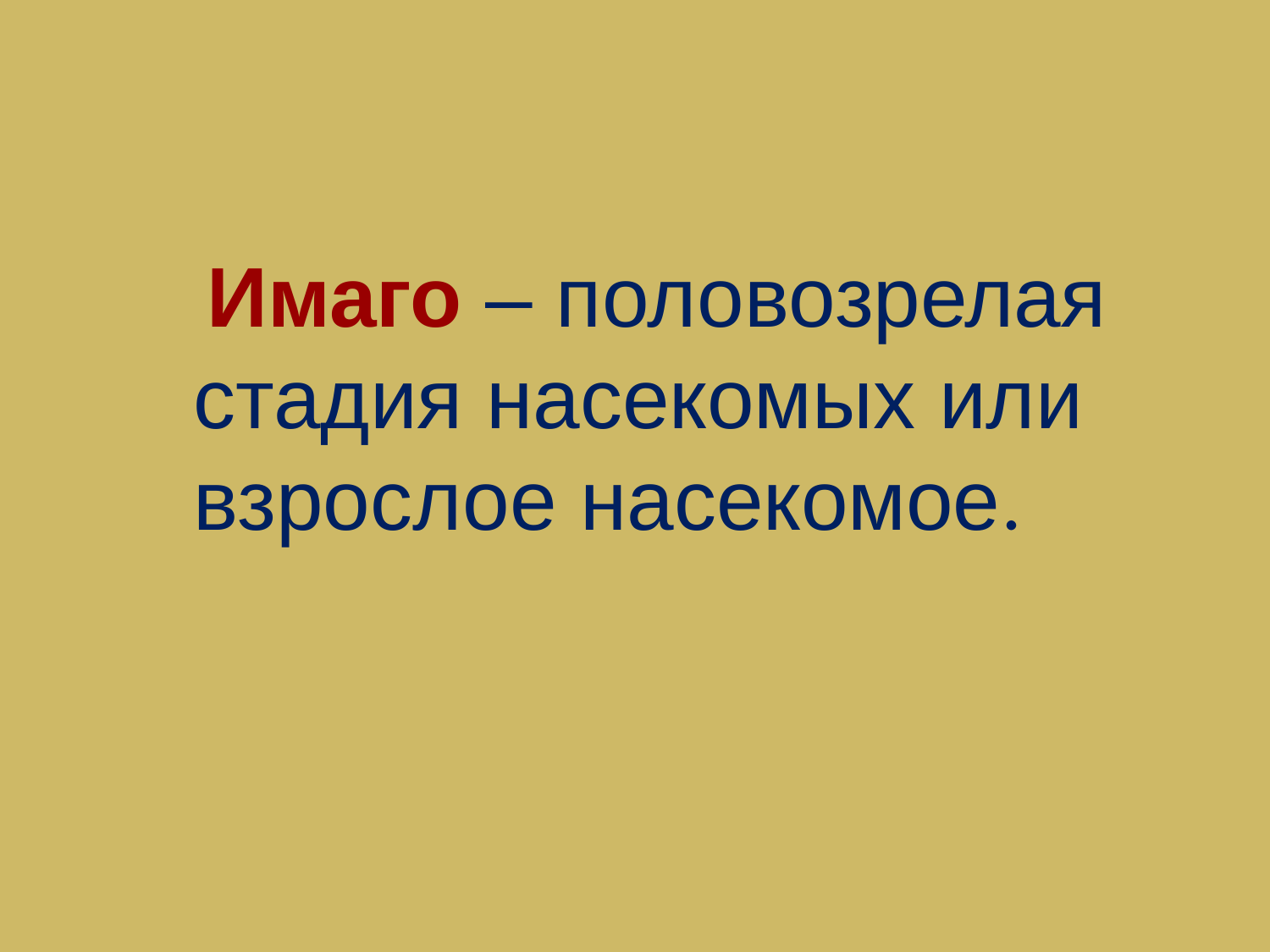

Имаго – половозрелая стадия насекомых или взрослое насекомое.